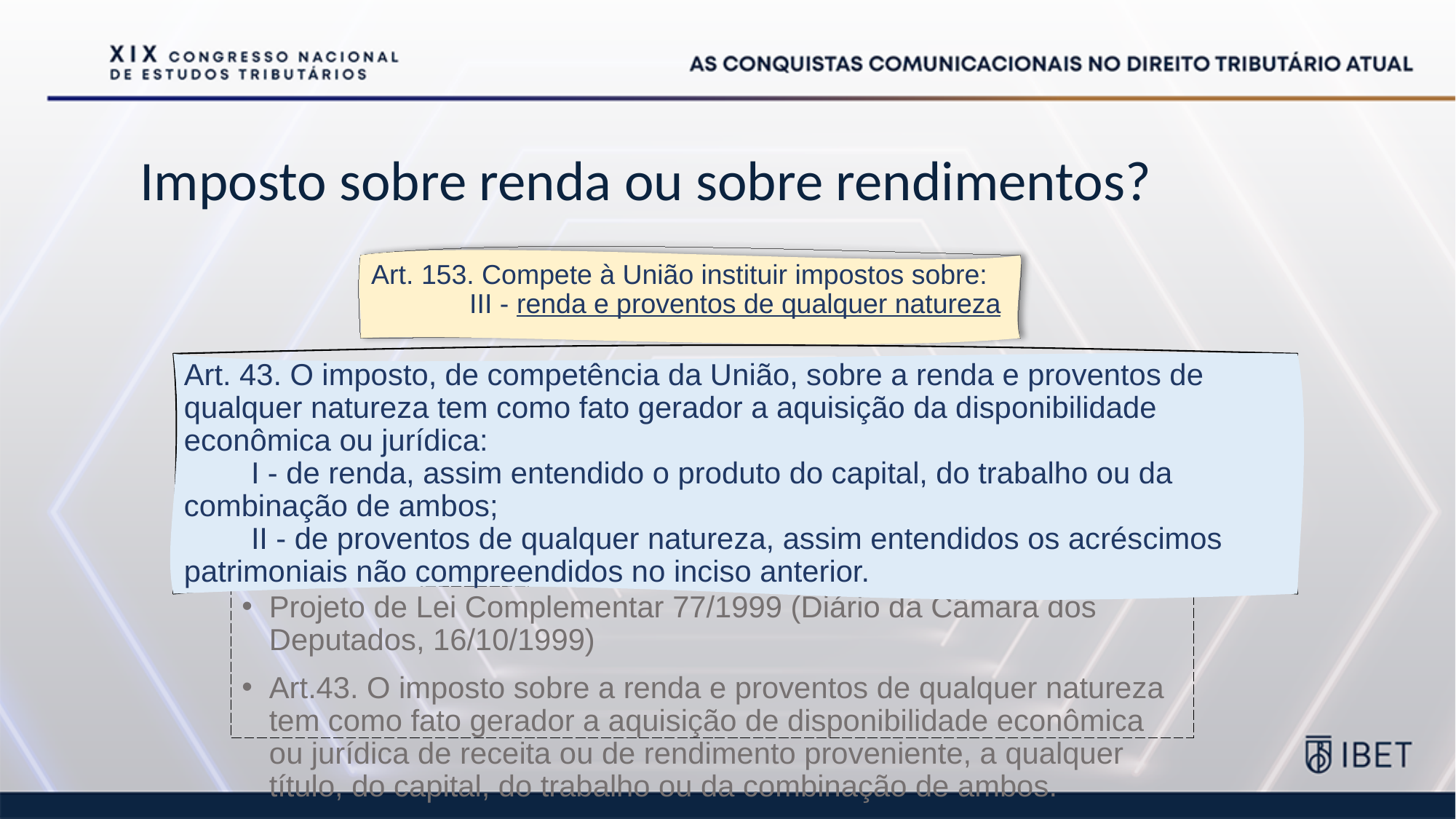

# Imposto sobre renda ou sobre rendimentos?
Art. 153. Compete à União instituir impostos sobre:
	III - renda e proventos de qualquer natureza

Art. 43. O imposto, de competência da União, sobre a renda e proventos de qualquer natureza tem como fato gerador a aquisição da disponibilidade econômica ou jurídica:
        I - de renda, assim entendido o produto do capital, do trabalho ou da combinação de ambos;
        II - de proventos de qualquer natureza, assim entendidos os acréscimos patrimoniais não compreendidos no inciso anterior.
Projeto de Lei Complementar 77/1999 (Diário da Câmara dos Deputados, 16/10/1999)
Art.43. O imposto sobre a renda e proventos de qualquer natureza tem como fato gerador a aquisição de disponibilidade econômica ou jurídica de receita ou de rendimento proveniente, a qualquer título, do capital, do trabalho ou da combinação de ambos.